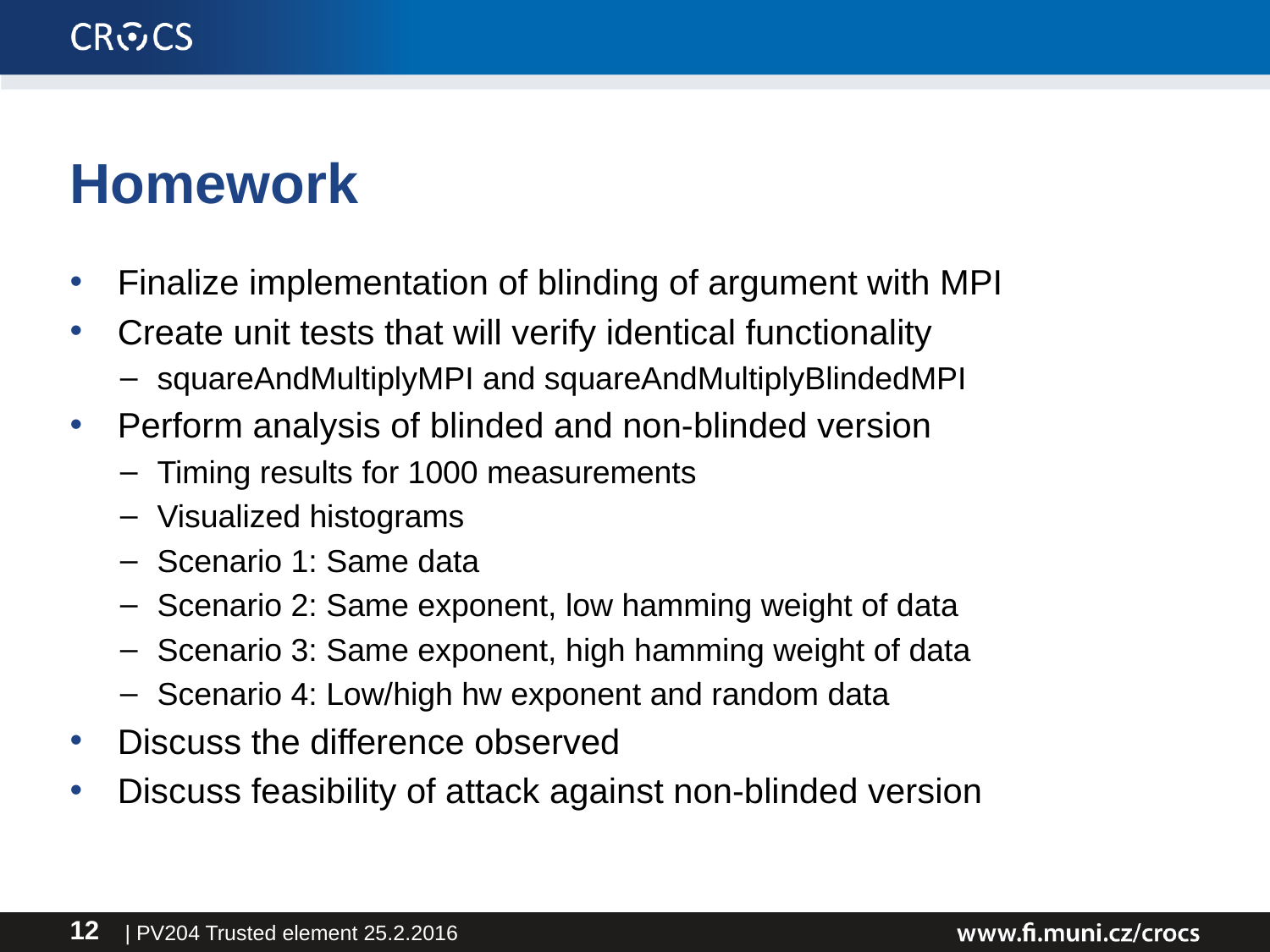

# Homework
Finalize implementation of blinding of argument with MPI
Create unit tests that will verify identical functionality
squareAndMultiplyMPI and squareAndMultiplyBlindedMPI
Perform analysis of blinded and non-blinded version
Timing results for 1000 measurements
Visualized histograms
Scenario 1: Same data
Scenario 2: Same exponent, low hamming weight of data
Scenario 3: Same exponent, high hamming weight of data
Scenario 4: Low/high hw exponent and random data
Discuss the difference observed
Discuss feasibility of attack against non-blinded version
| PV204 Trusted element 25.2.2016
12